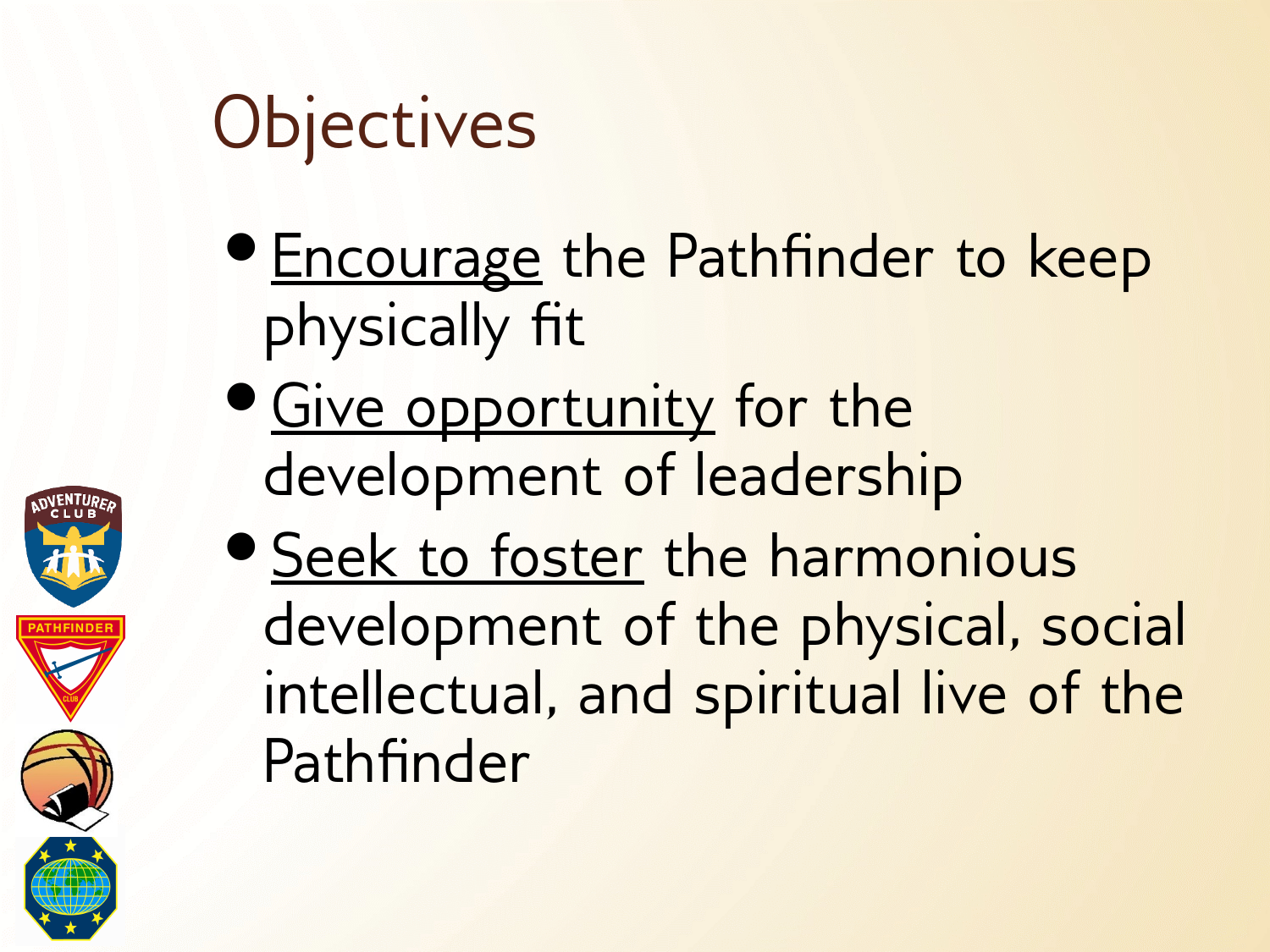

# Objectives
Encourage the Pathfinder to keep physically fit
Give opportunity for the development of leadership
Seek to foster the harmonious development of the physical, social intellectual, and spiritual live of the Pathfinder